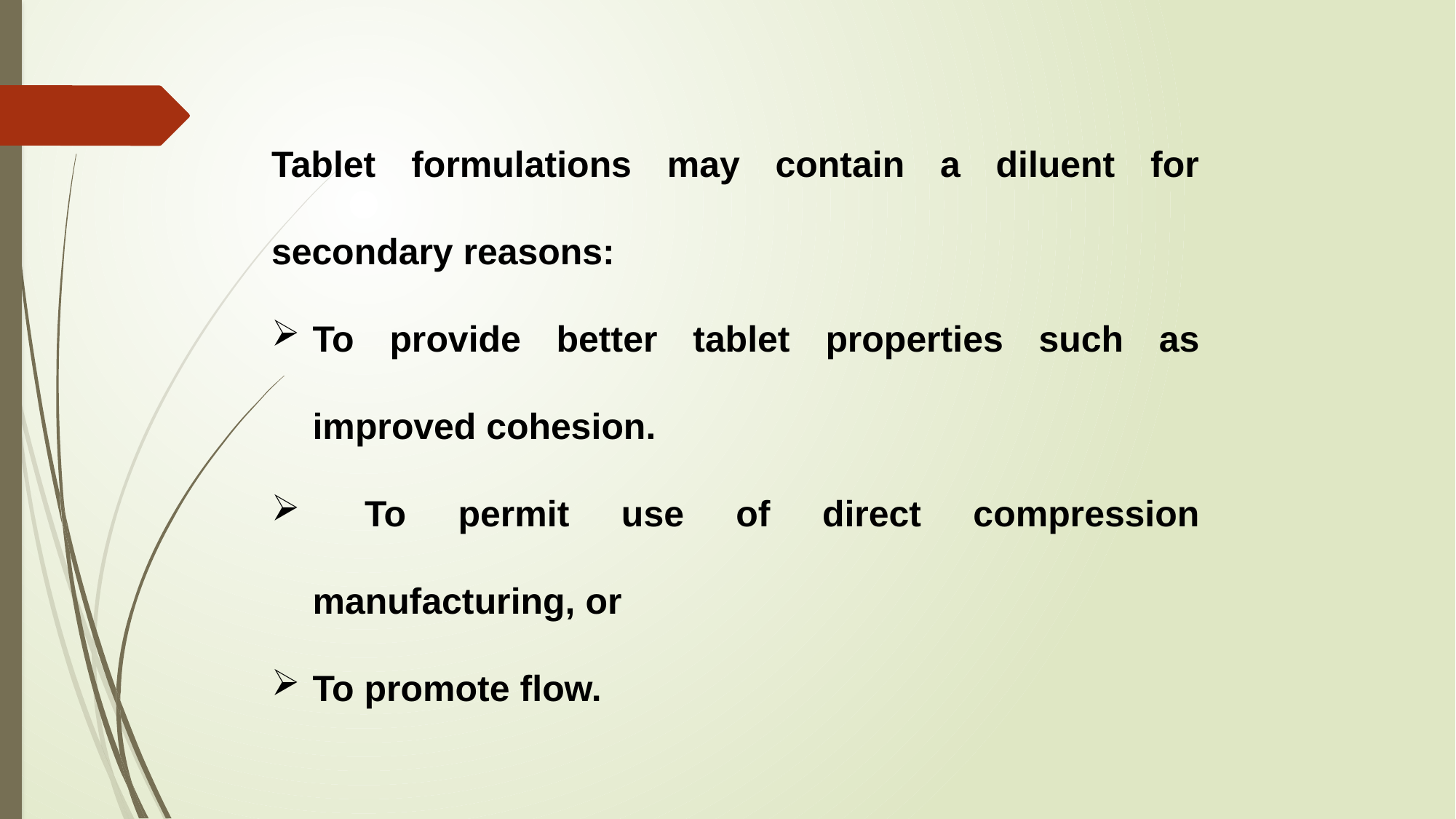

Tablet formulations may contain a diluent for secondary reasons:
To provide better tablet properties such as improved cohesion.
 To permit use of direct compression manufacturing, or
To promote flow.